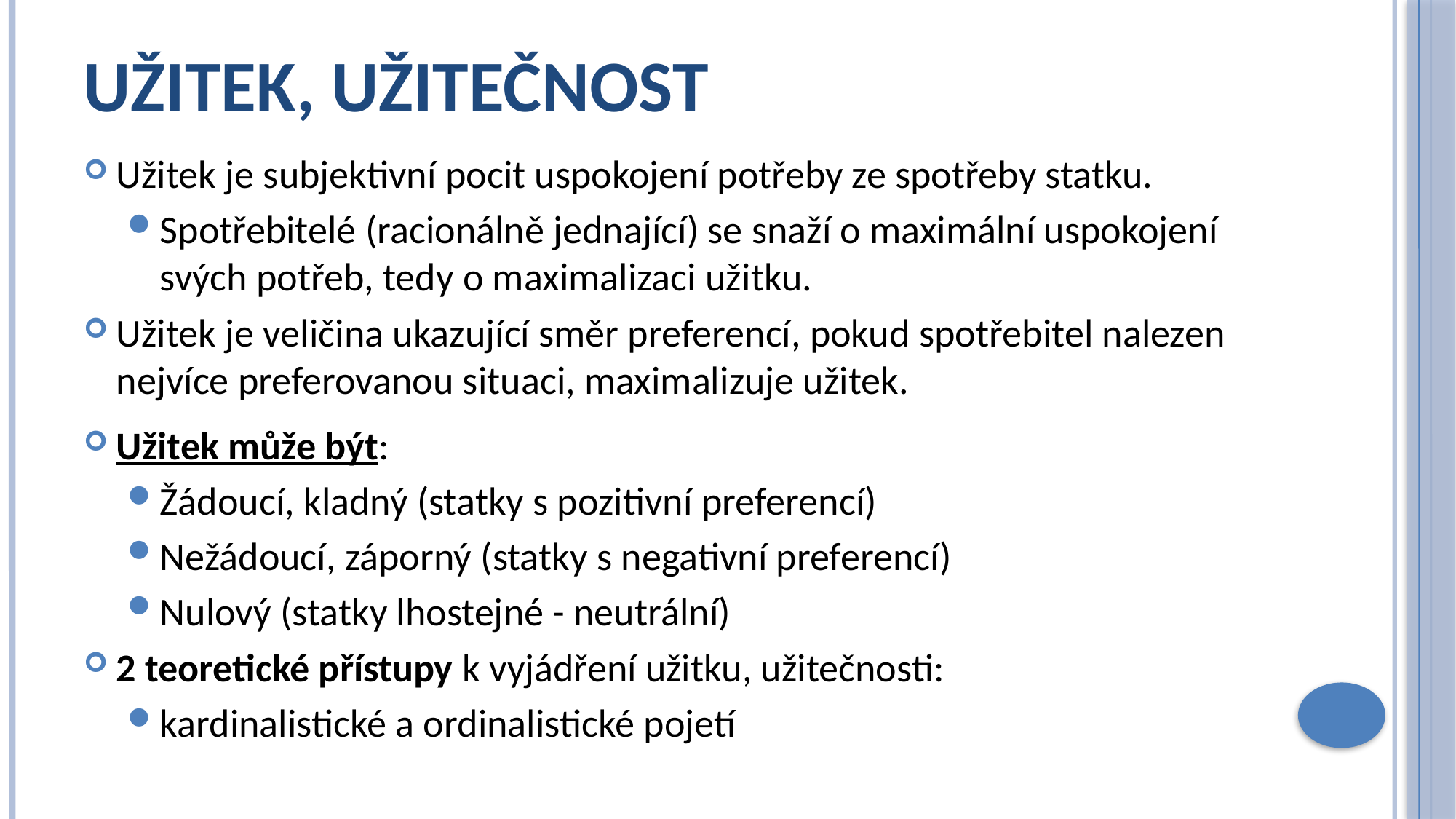

# Užitek, užitečnost
Užitek je subjektivní pocit uspokojení potřeby ze spotřeby statku.
Spotřebitelé (racionálně jednající) se snaží o maximální uspokojení svých potřeb, tedy o maximalizaci užitku.
Užitek je veličina ukazující směr preferencí, pokud spotřebitel nalezen nejvíce preferovanou situaci, maximalizuje užitek.
Užitek může být:
Žádoucí, kladný (statky s pozitivní preferencí)
Nežádoucí, záporný (statky s negativní preferencí)
Nulový (statky lhostejné - neutrální)
2 teoretické přístupy k vyjádření užitku, užitečnosti:
kardinalistické a ordinalistické pojetí